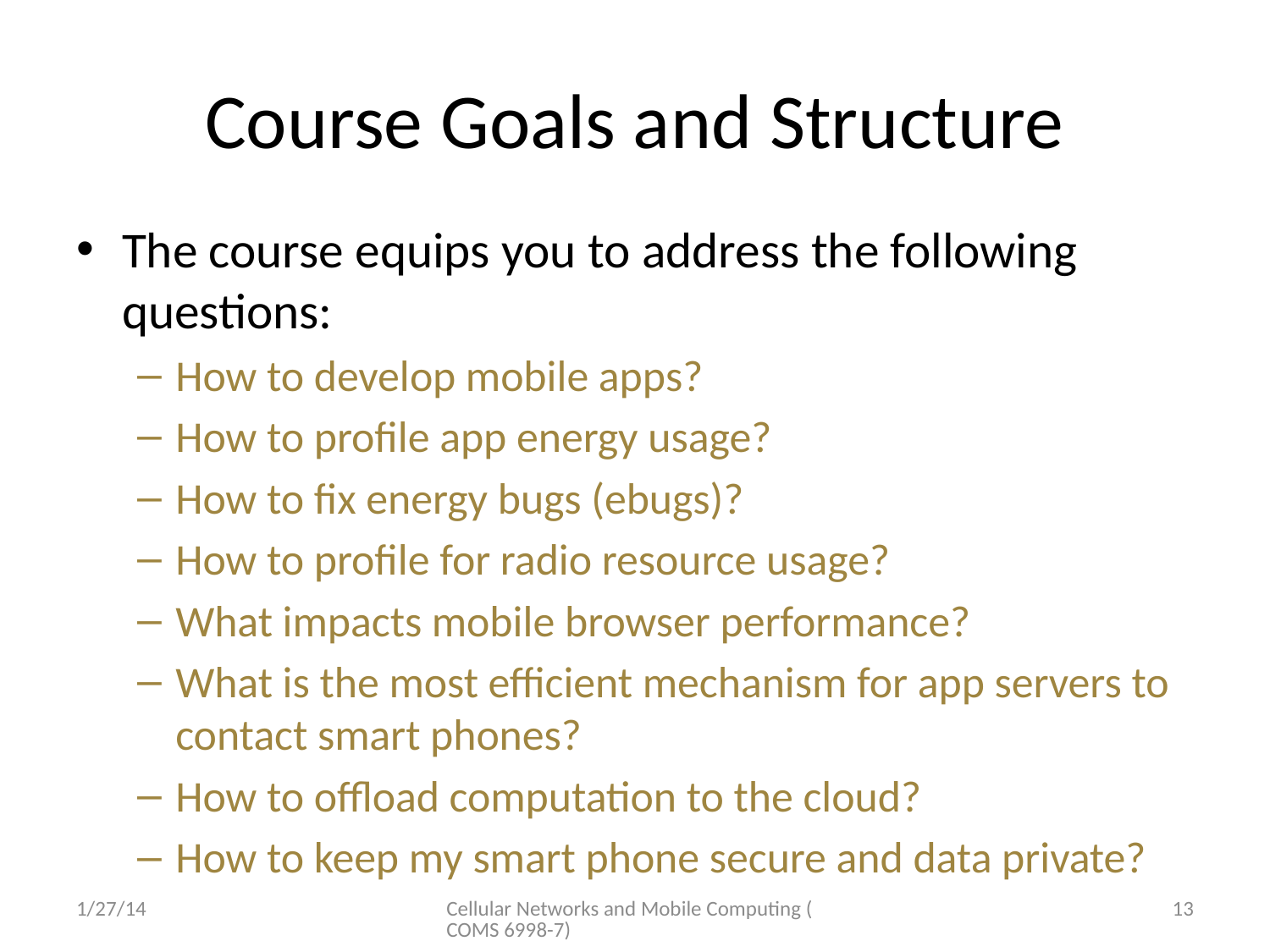

# Course Goals and Structure
The course equips you to address the following questions:
How to develop mobile apps?
How to profile app energy usage?
How to fix energy bugs (ebugs)?
How to profile for radio resource usage?
What impacts mobile browser performance?
What is the most efficient mechanism for app servers to contact smart phones?
How to offload computation to the cloud?
How to keep my smart phone secure and data private?
1/27/14
Cellular Networks and Mobile Computing (COMS 6998-7)
13